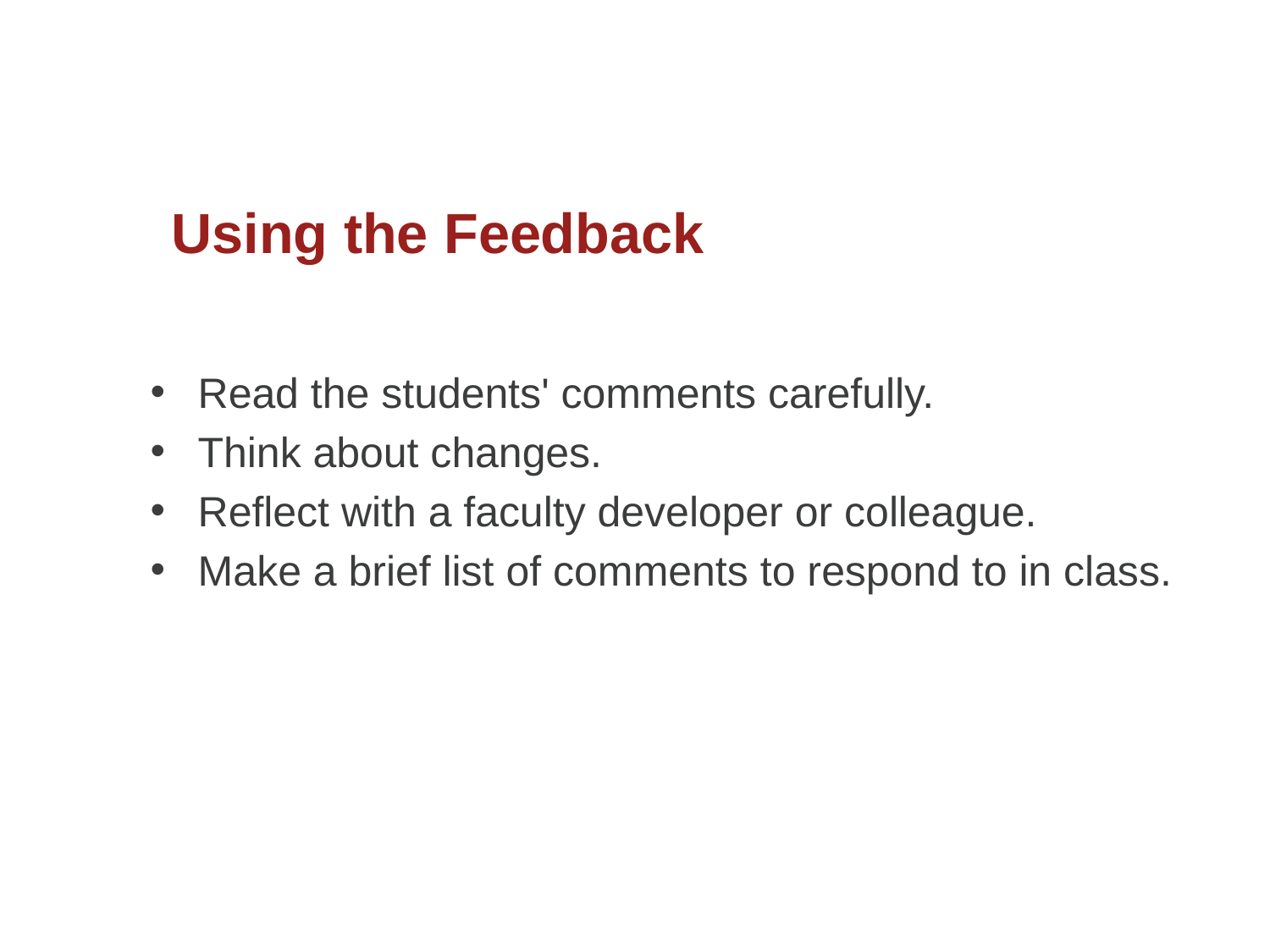

# Using the Feedback
Read the students' comments carefully.
Think about changes.
Reflect with a faculty developer or colleague.
Make a brief list of comments to respond to in class.